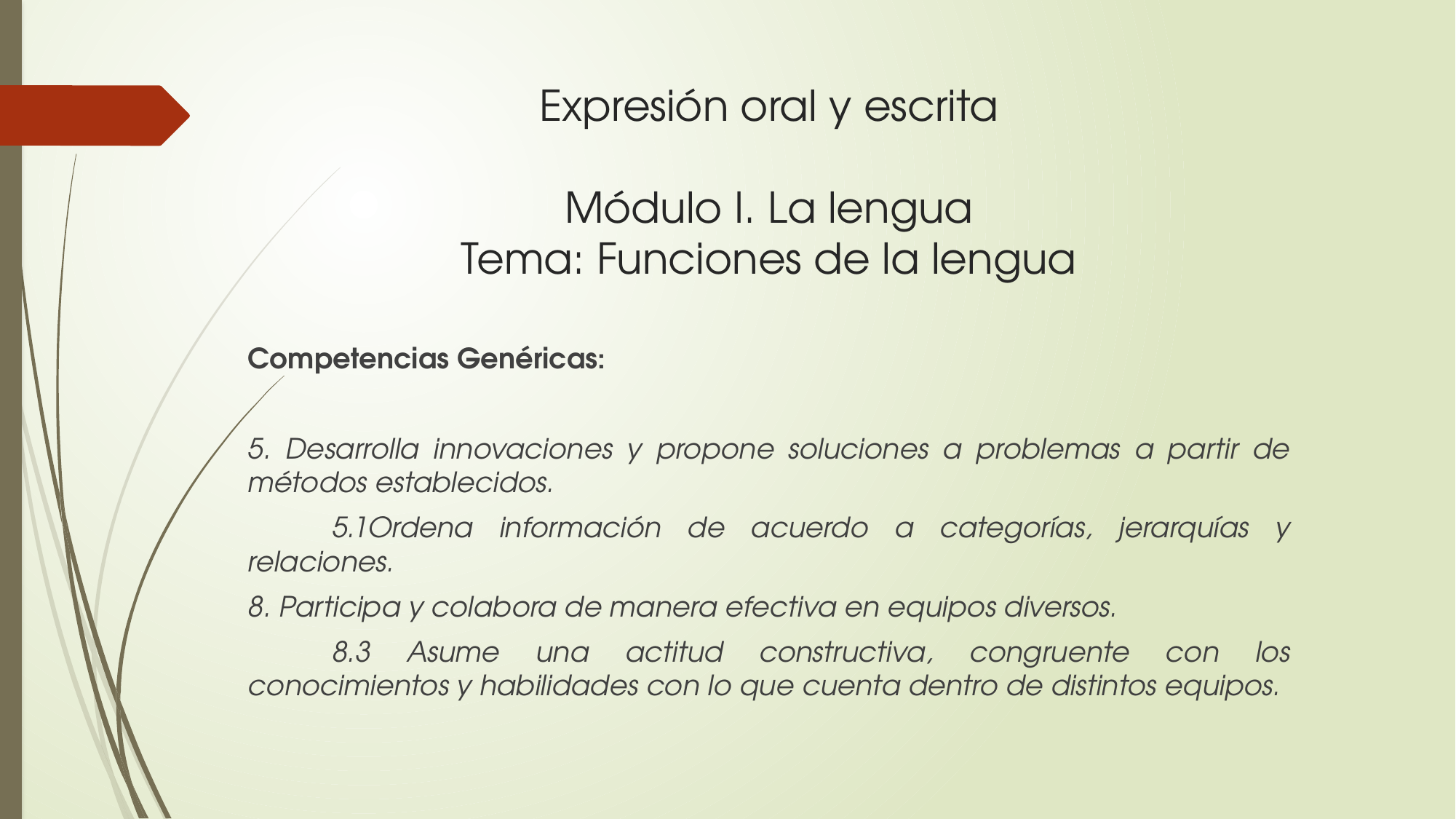

# Expresión oral y escrita Módulo I. La lengua Tema: Funciones de la lengua
Competencias Genéricas:

5. Desarrolla innovaciones y propone soluciones a problemas a partir de métodos establecidos.
	5.1Ordena información de acuerdo a categorías, jerarquías y relaciones.
8. Participa y colabora de manera efectiva en equipos diversos.
	8.3 Asume una actitud constructiva, congruente con los conocimientos y habilidades con lo que cuenta dentro de distintos equipos.